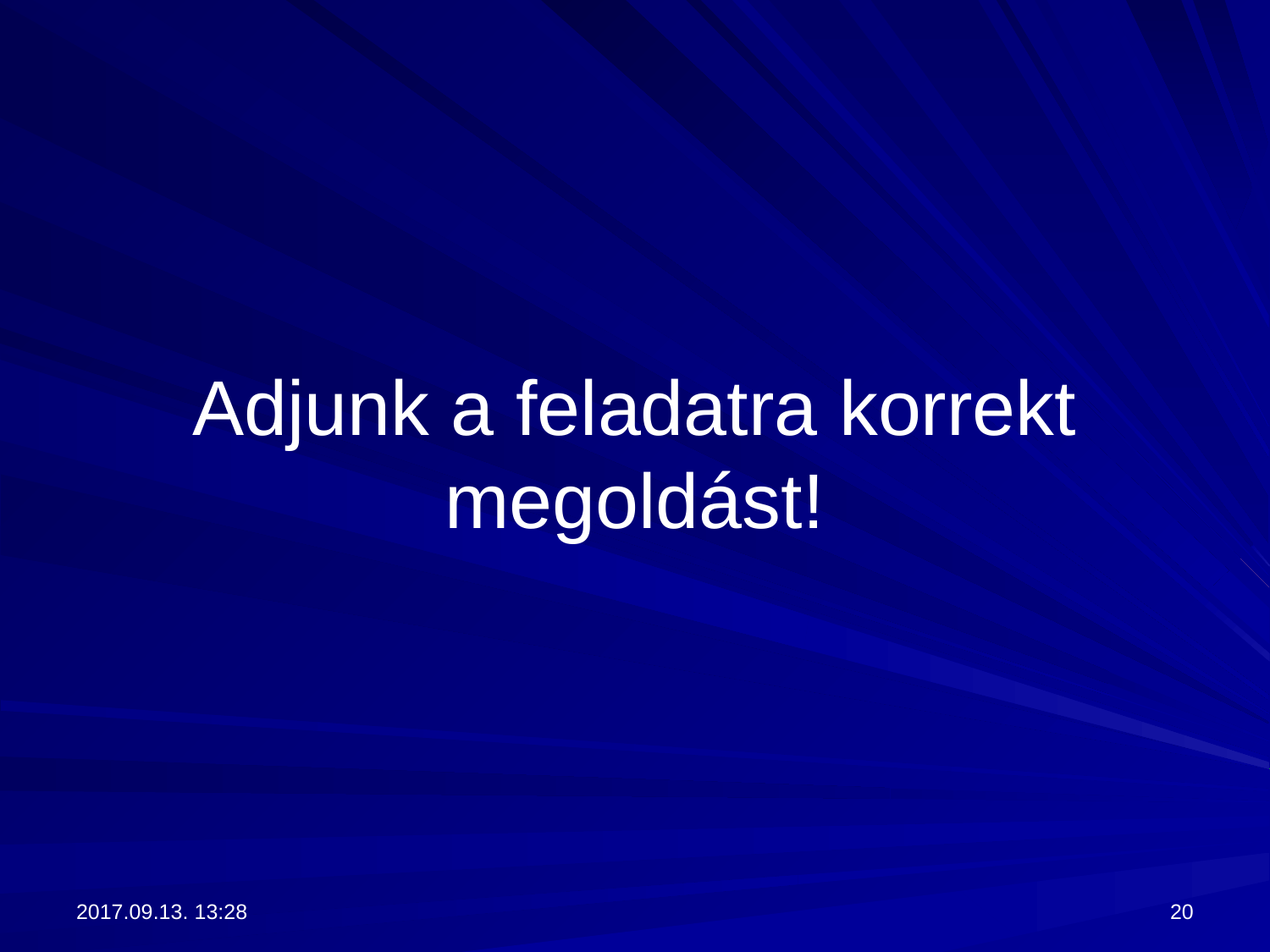

# Adjunk a feladatra korrekt megoldást!
2017.09.13. 13:28
20